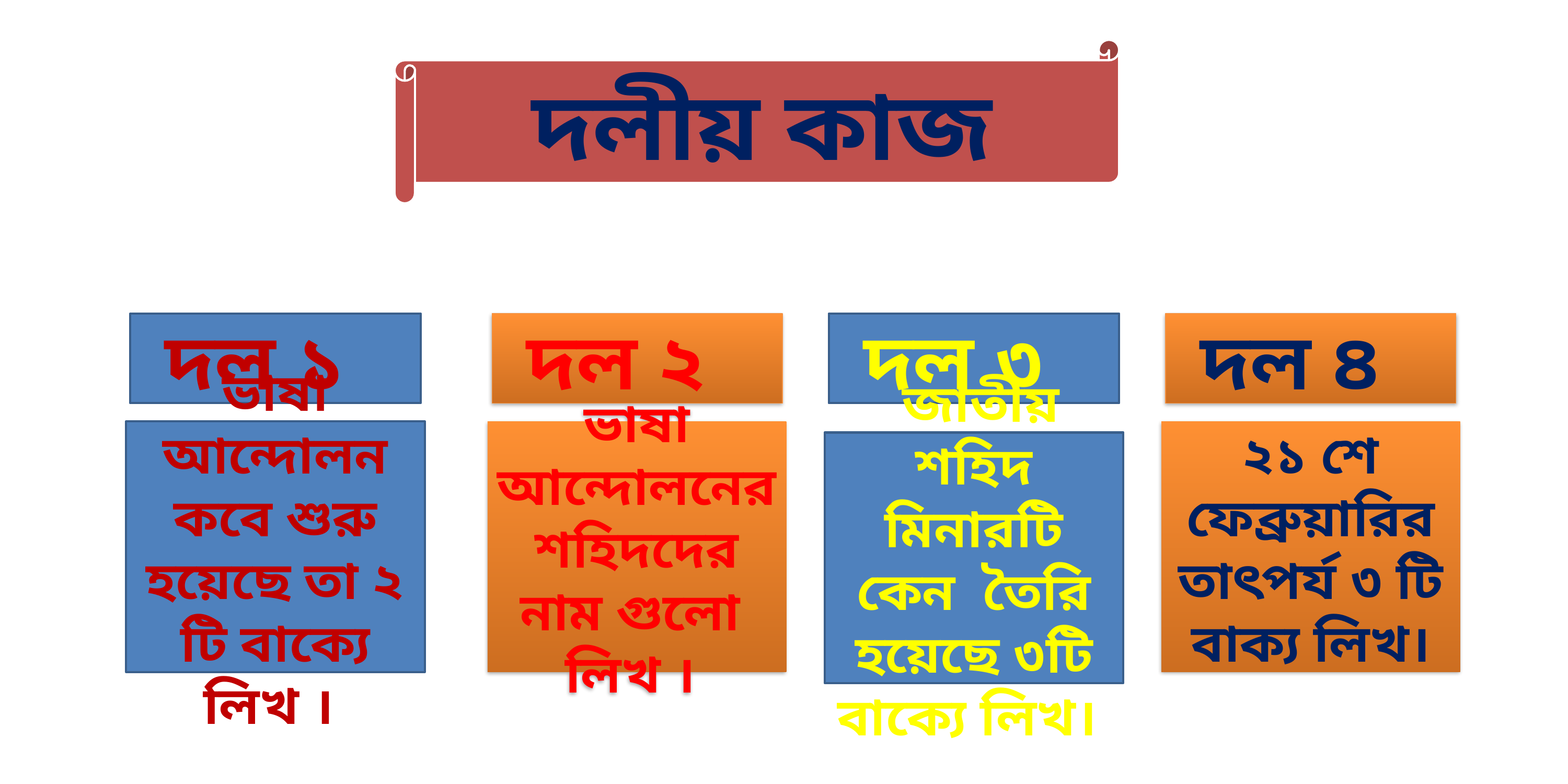

দলীয় কাজ
দল ৪
২১ শে ফেব্রুয়ারির তাৎপর্য ৩ টি বাক্য লিখ।
দল ২
ভাষা আন্দোলনের শহিদদের নাম গুলো  লিখ ।
দল ৩
 জাতীয় শহিদ মিনারটি কেন  তৈরি হয়েছে ৩টি বাক্যে লিখ।
দল ১
ভাষা আন্দোলন কবে শুরু হয়েছে তা ২ টি বাক্যে লিখ ।